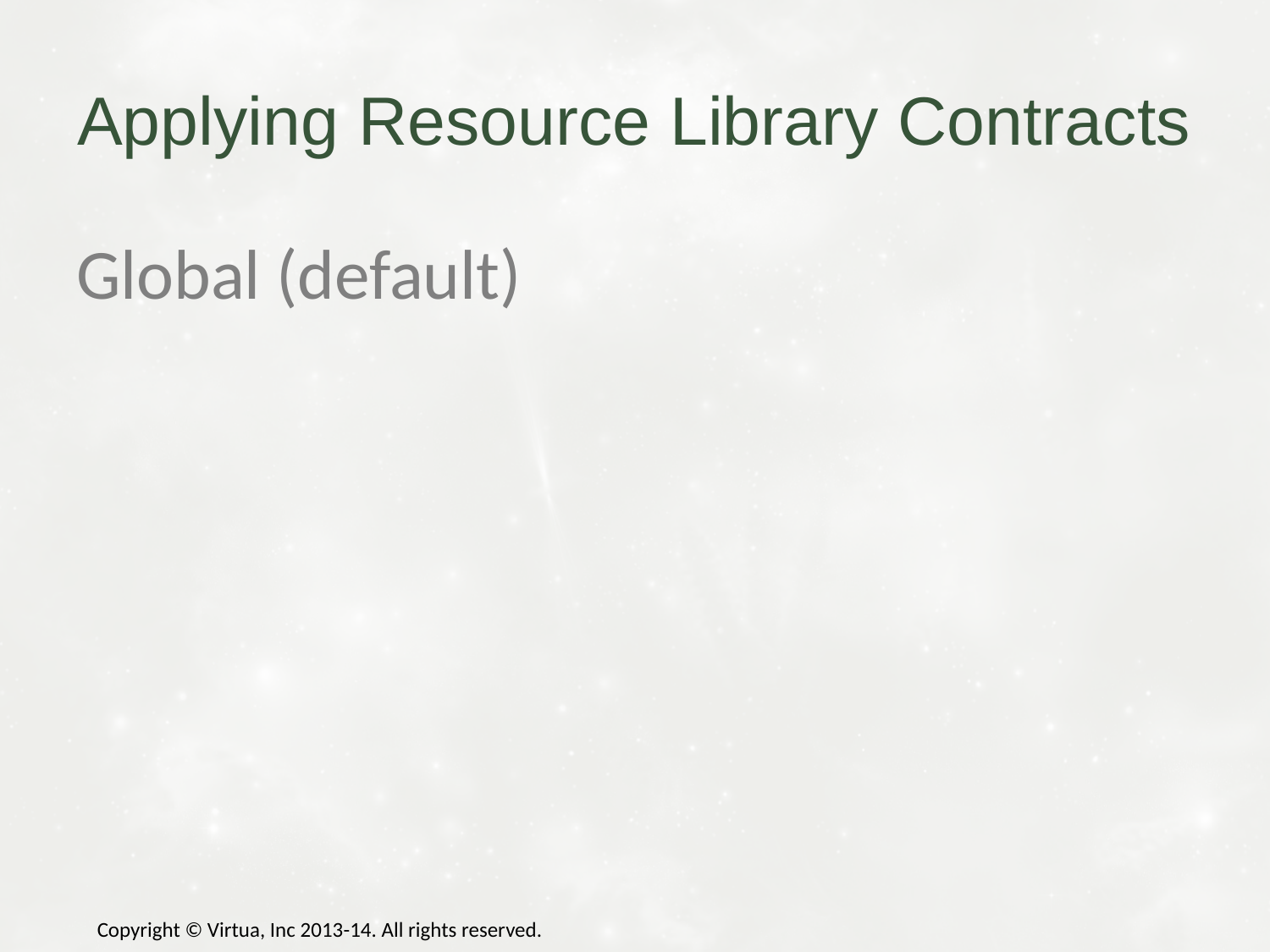

# Applying Resource Library Contracts
Global (default)

Copyright © Virtua, Inc 2013-14. All rights reserved.